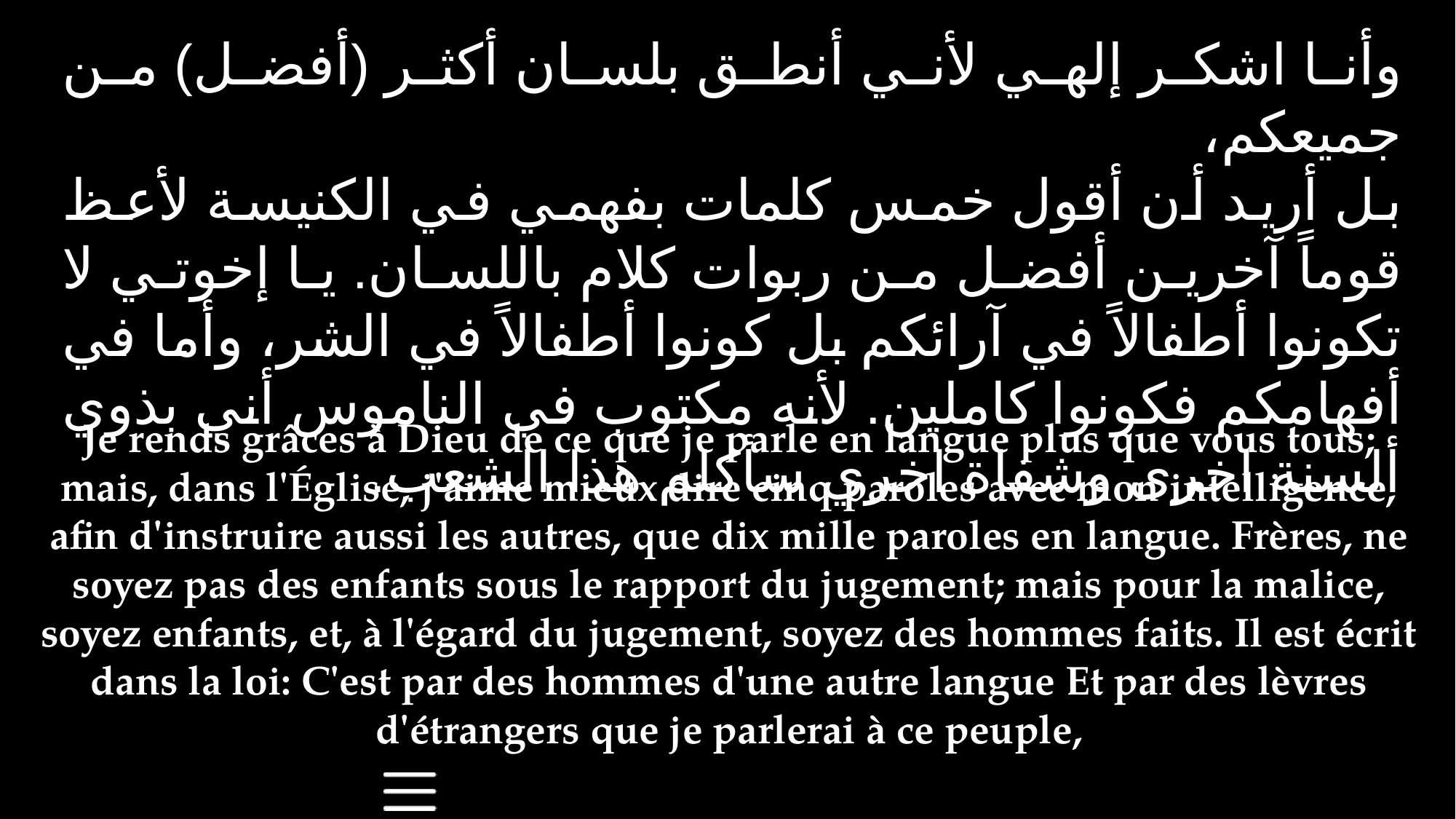

وأنا اشكر إلهي لأني أنطق بلسان أكثر (أفضل) من جميعكم،
بل أريد أن أقول خمس كلمات بفهمي في الكنيسة لأعظ قوماً آخرين أفضل من ربوات كلام باللسان. يا إخوتي لا تكونوا أطفالاً في آرائكم بل كونوا أطفالاً في الشر، وأما في أفهامكم فكونوا كاملين. لأنه مكتوب في الناموس أني بذوي ألسنة اخرى وشفاة اخري سأكلم هذا الشعب.
Je rends grâces à Dieu de ce que je parle en langue plus que vous tous; mais, dans l'Église, j'aime mieux dire cinq paroles avec mon intelligence, afin d'instruire aussi les autres, que dix mille paroles en langue. Frères, ne soyez pas des enfants sous le rapport du jugement; mais pour la malice, soyez enfants, et, à l'égard du jugement, soyez des hommes faits. Il est écrit dans la loi: C'est par des hommes d'une autre langue Et par des lèvres d'étrangers que je parlerai à ce peuple,